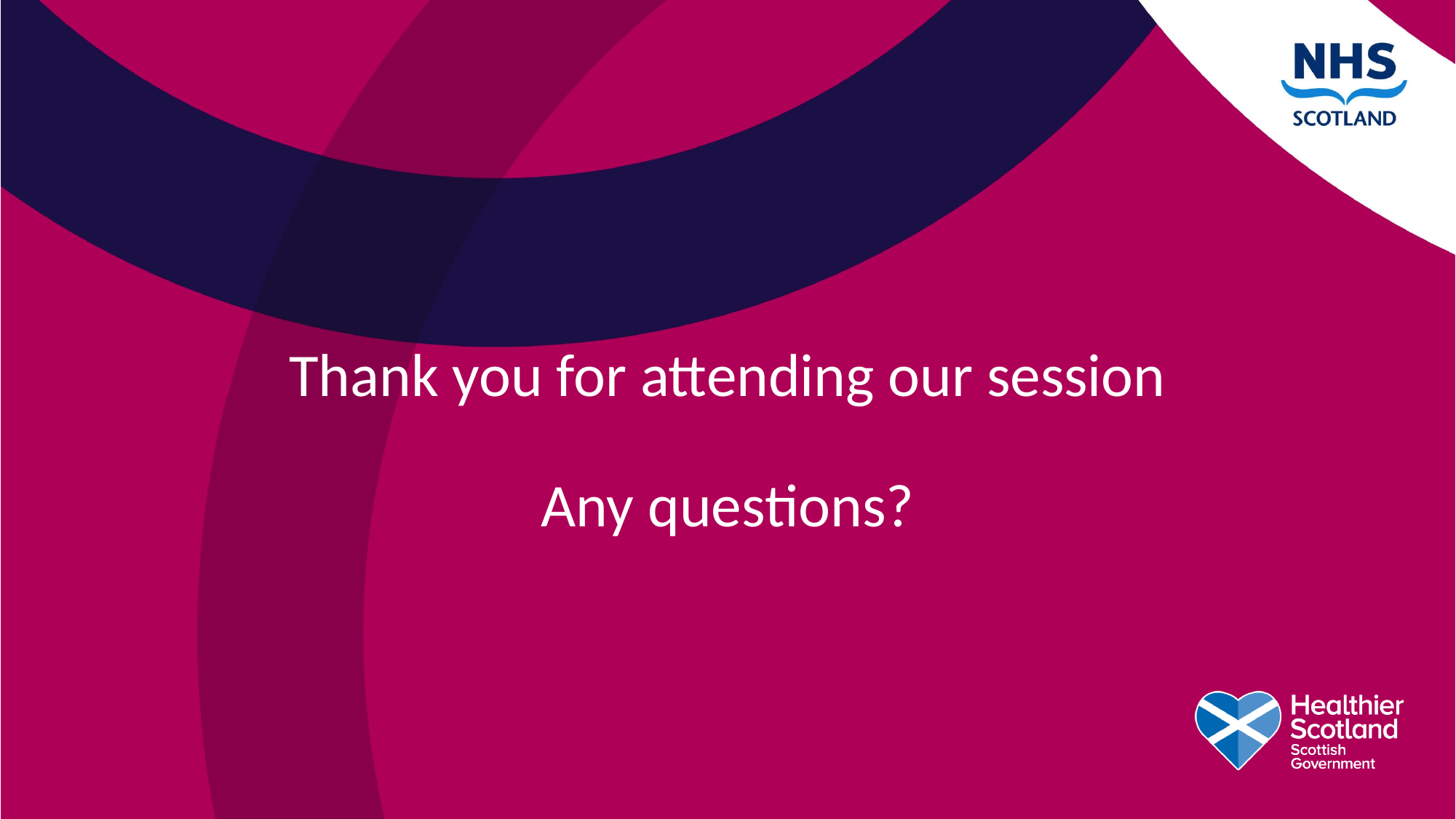

# Thank you for attending our session Any questions?